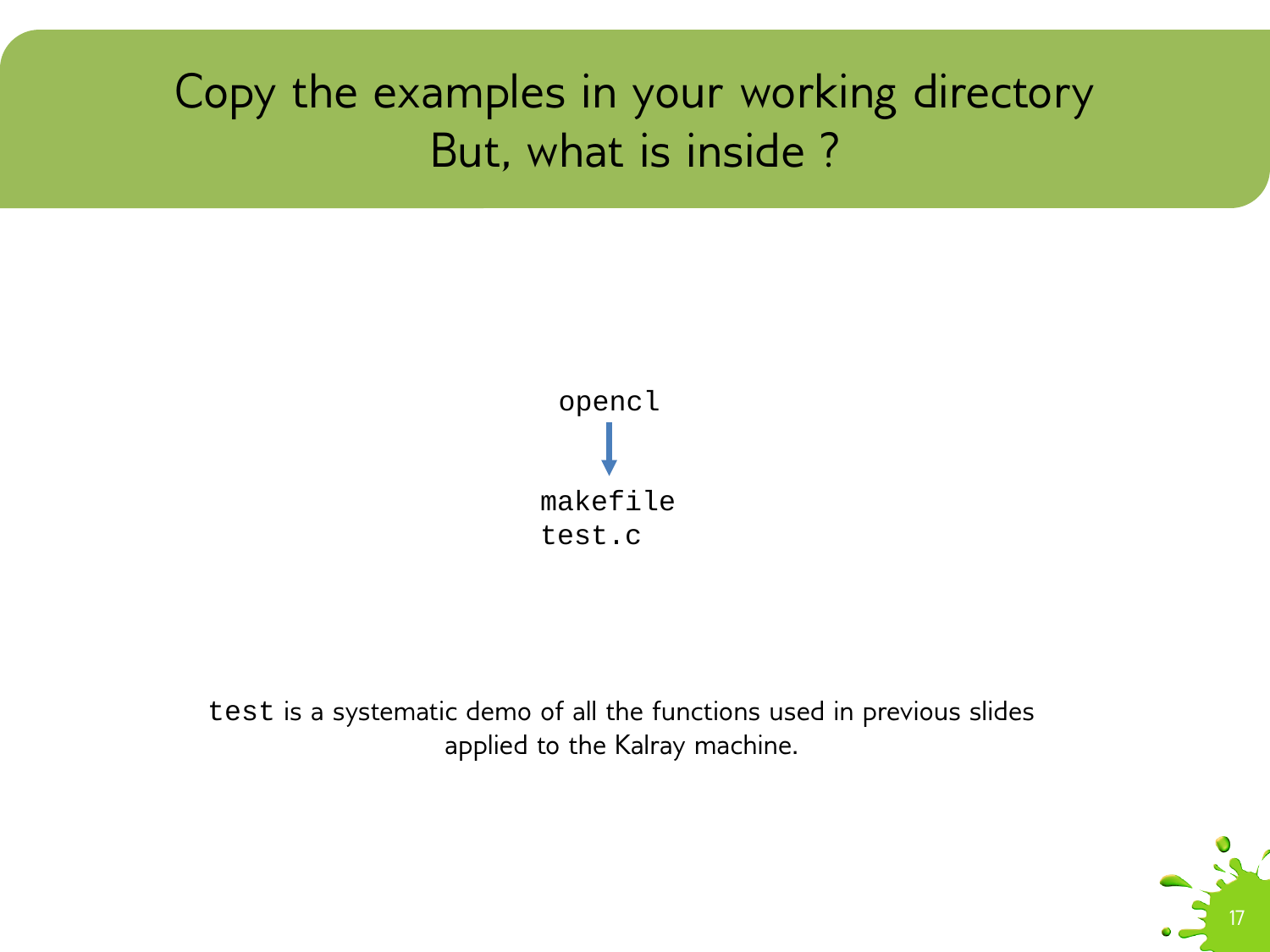

# Copy the examples in your working directory But, what is inside ?
opencl
makefile
test.c
test is a systematic demo of all the functions used in previous slides
applied to the Kalray machine.
17